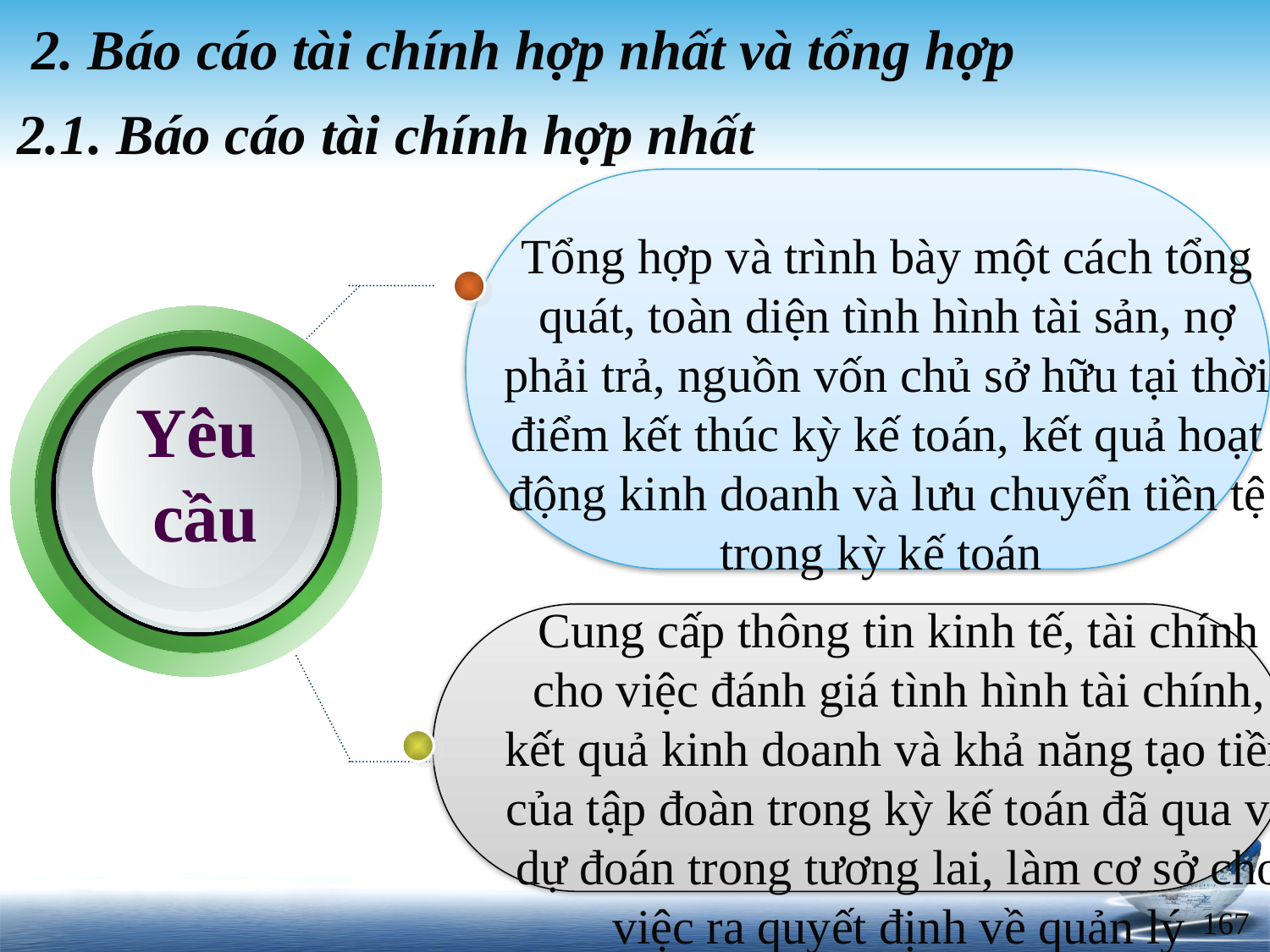

# 2. Báo cáo tài chính hợp nhất và tổng hợp
2.1. Báo cáo tài chính hợp nhất

Tổng hợp và trình bày một cách tổng quát, toàn diện tình hình tài sản, nợ phải trả, nguồn vốn chủ sở hữu tại thời điểm kết thúc kỳ kế toán, kết quả hoạt động kinh doanh và lưu chuyển tiền tệ trong kỳ kế toán

Yêu
 cầu

Cung cấp thông tin kinh tế, tài chính cho việc đánh giá tình hình tài chính, kết quả kinh doanh và khả năng tạo tiền của tập đoàn trong kỳ kế toán đã qua và dự đoán trong tương lai, làm cơ sở cho việc ra quyết định về quản lý

167